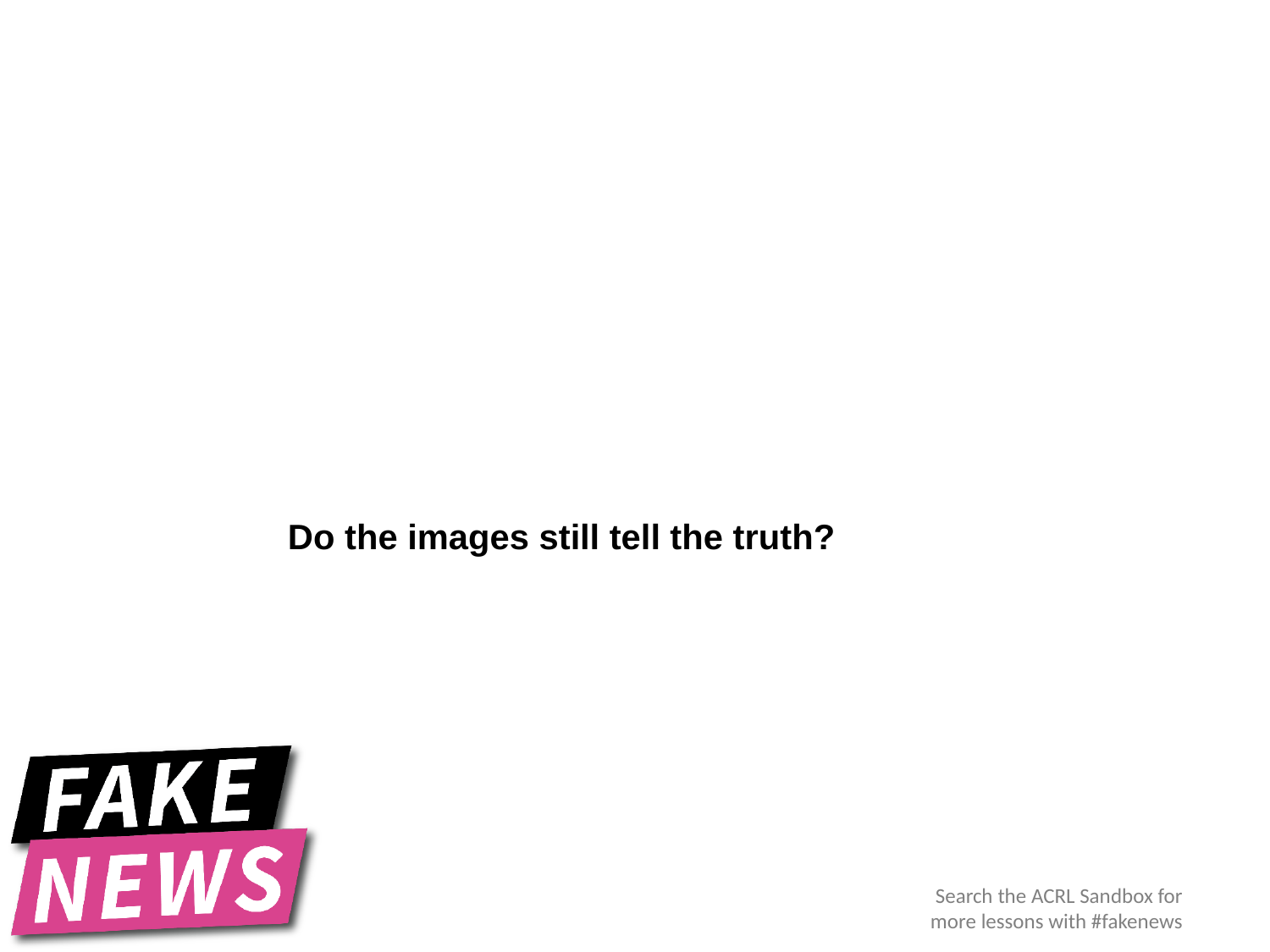

# Do the images still tell the truth?